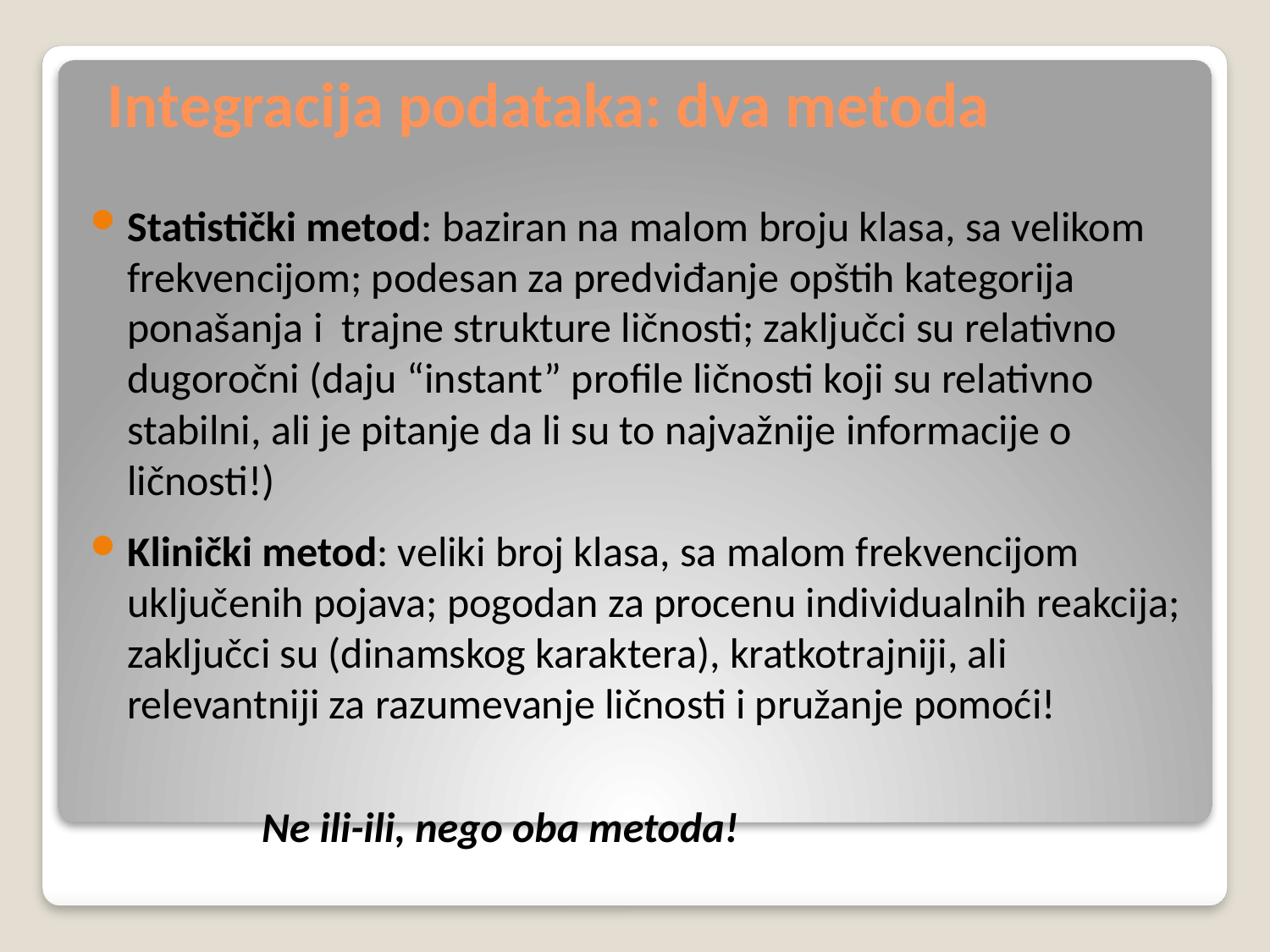

# Integracija podataka: dva metoda
Statistički metod: baziran na malom broju klasa, sa velikom frekvencijom; podesan za predviđanje opštih kategorija ponašanja i  trajne strukture ličnosti; zaključci su relativno dugoročni (daju “instant” profile ličnosti koji su relativno stabilni, ali je pitanje da li su to najvažnije informacije o ličnosti!)
Klinički metod: veliki broj klasa, sa malom frekvencijom uključenih pojava; pogodan za procenu individualnih reakcija; zaključci su (dinamskog karaktera), kratkotrajniji, ali relevantniji za razumevanje ličnosti i pružanje pomoći!
                  Ne ili-ili, nego oba metoda!